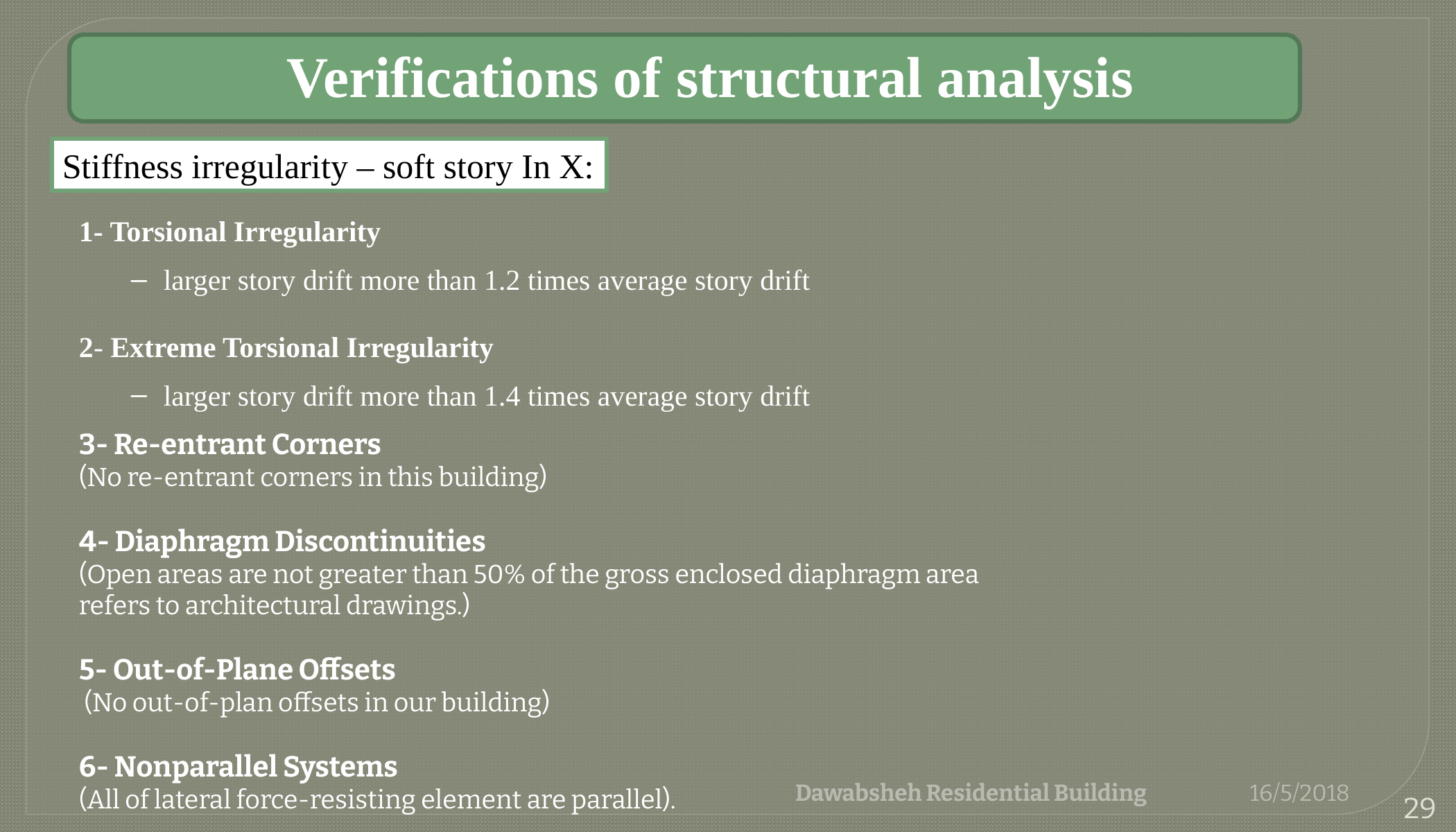

Verifications of structural analysis

Stiffness irregularity – soft story In X:
1- Torsional Irregularity
larger story drift more than 1.2 times average story drift
2- Extreme Torsional Irregularity
larger story drift more than 1.4 times average story drift
3- Re-entrant Corners
(No re-entrant corners in this building)

4- Diaphragm Discontinuities
(Open areas are not greater than 50% of the gross enclosed diaphragm area refers to architectural drawings.)

5- Out-of-Plane Offsets
 (No out-of-plan offsets in our building)

6- Nonparallel Systems
(All of lateral force-resisting element are parallel).

Dawabsheh Residential Building
16/5/2018
29